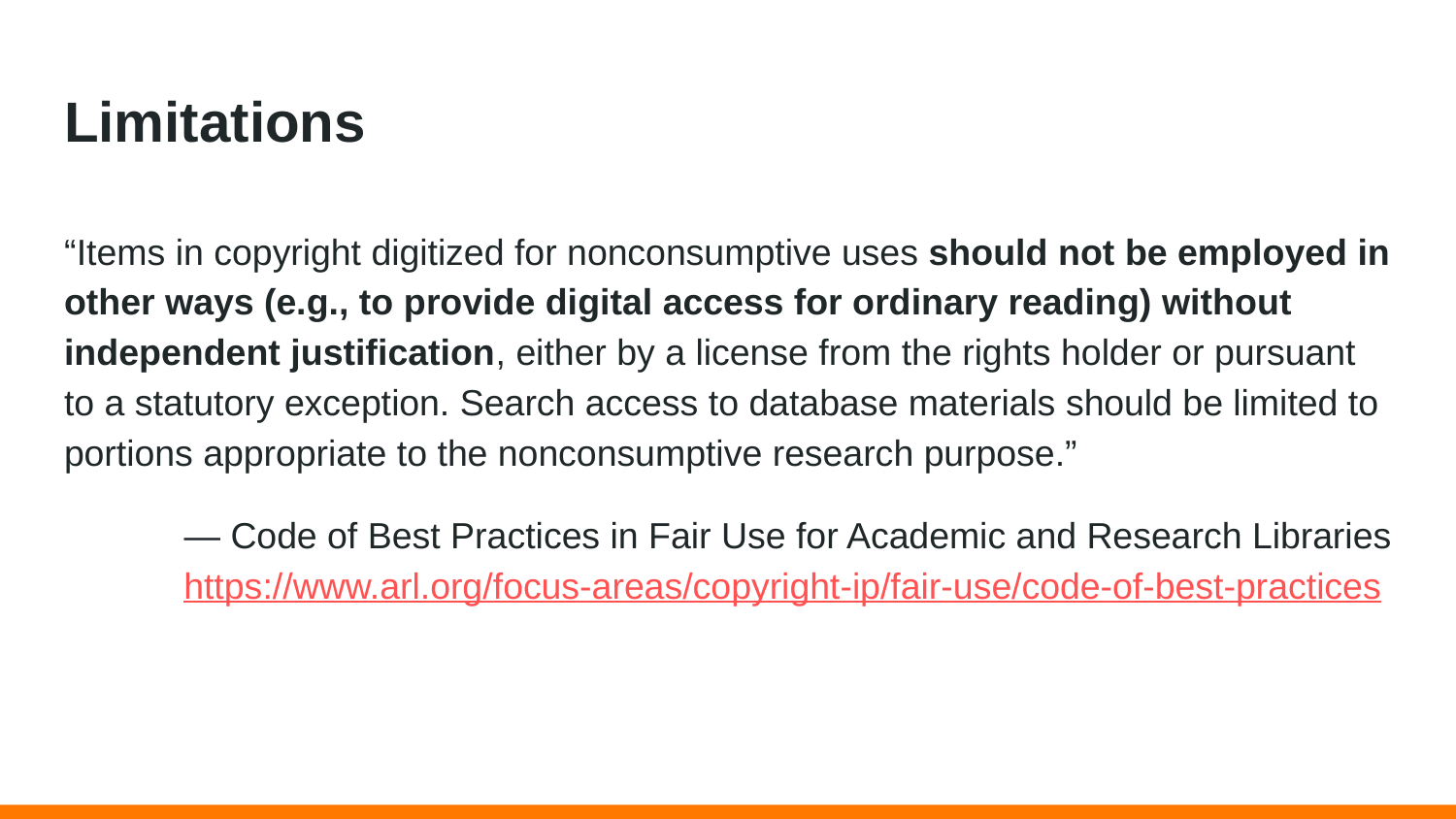

# Limitations
“Items in copyright digitized for nonconsumptive uses should not be employed in other ways (e.g., to provide digital access for ordinary reading) without independent justification, either by a license from the rights holder or pursuant to a statutory exception. Search access to database materials should be limited to portions appropriate to the nonconsumptive research purpose.”
— Code of Best Practices in Fair Use for Academic and Research Libraries
https://www.arl.org/focus-areas/copyright-ip/fair-use/code-of-best-practices